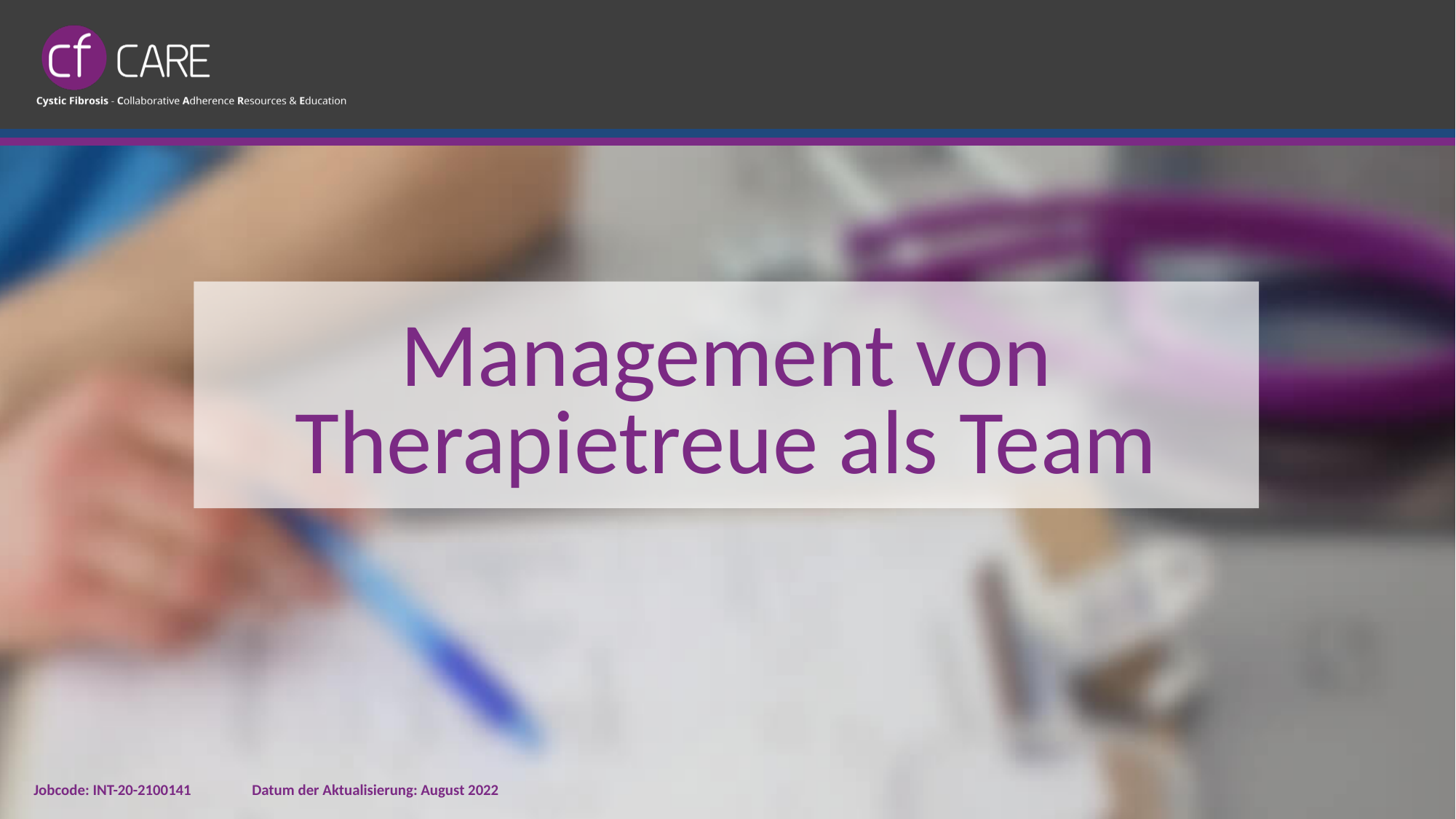

# Management von Therapietreue als Team

Jobcode: INT-20-2100141	Datum der Aktualisierung: August 2022